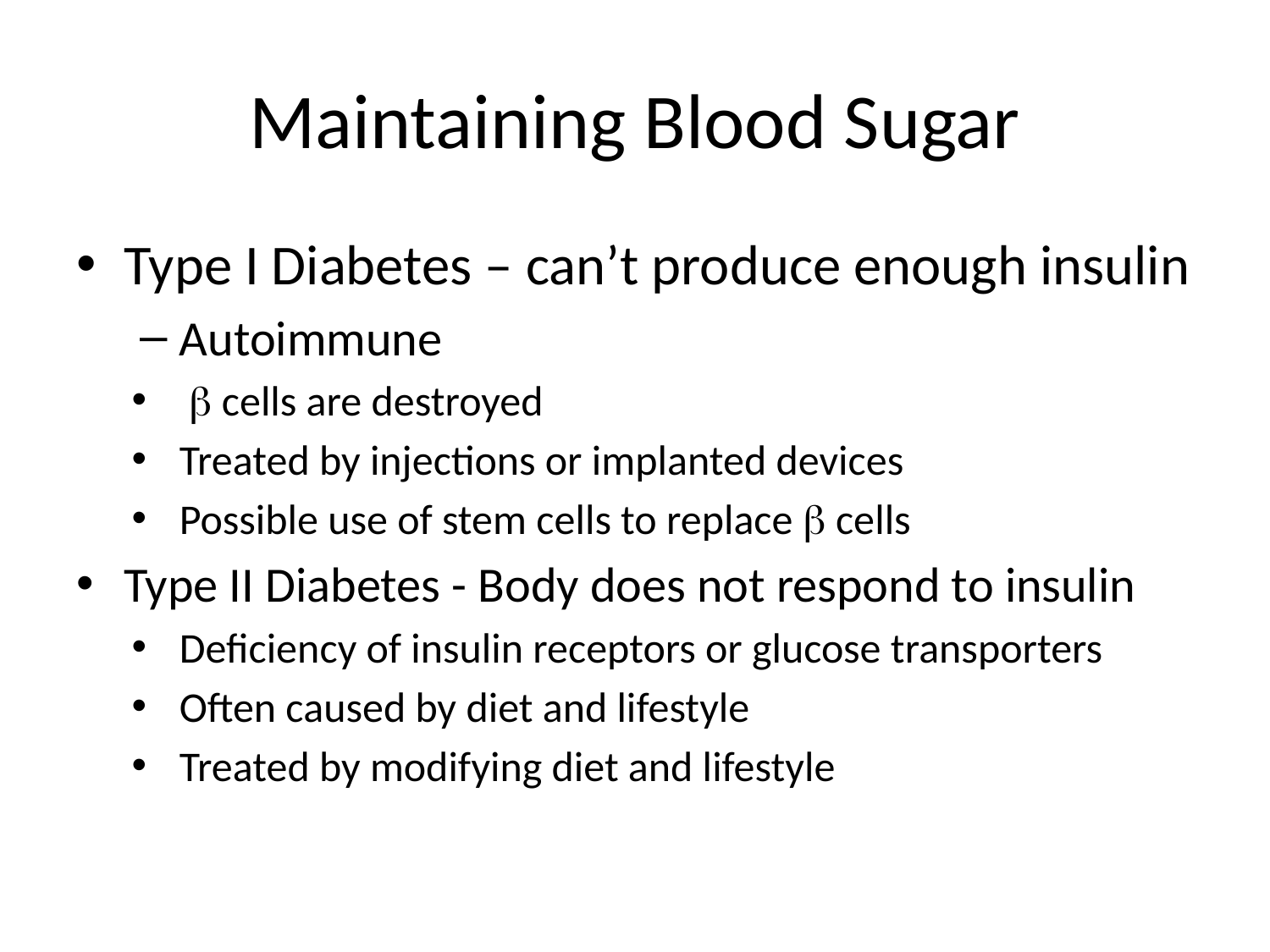

# Maintaining Blood Sugar
Type I Diabetes – can’t produce enough insulin
Autoimmune
 β cells are destroyed
Treated by injections or implanted devices
Possible use of stem cells to replace β cells
Type II Diabetes - Body does not respond to insulin
Deficiency of insulin receptors or glucose transporters
Often caused by diet and lifestyle
Treated by modifying diet and lifestyle